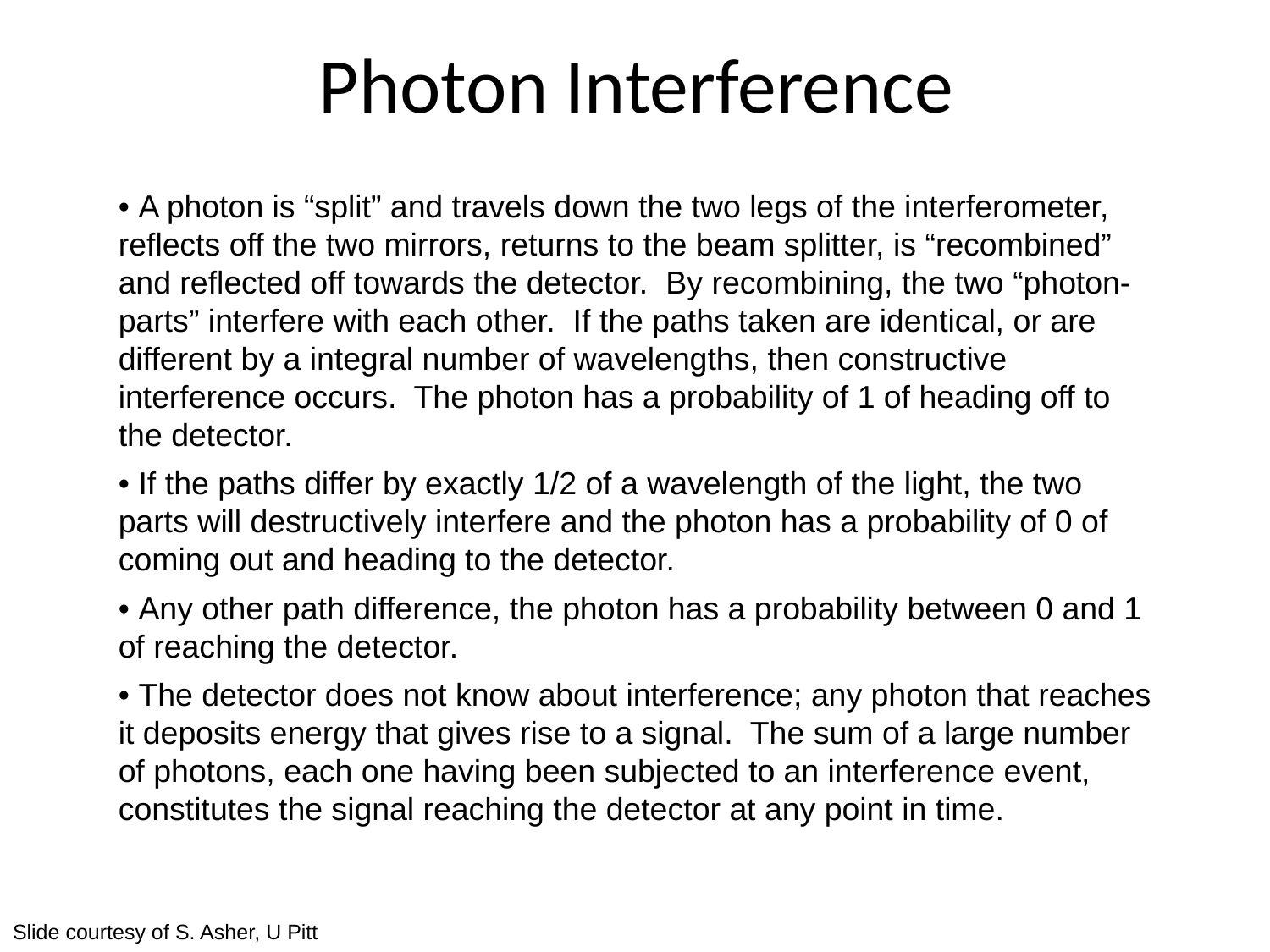

# Photon Interference
• A photon is “split” and travels down the two legs of the interferometer, reflects off the two mirrors, returns to the beam splitter, is “recombined” and reflected off towards the detector.  By recombining, the two “photon-parts” interfere with each other.  If the paths taken are identical, or are different by a integral number of wavelengths, then constructive interference occurs.  The photon has a probability of 1 of heading off to the detector.
• If the paths differ by exactly 1/2 of a wavelength of the light, the two parts will destructively interfere and the photon has a probability of 0 of coming out and heading to the detector.
• Any other path difference, the photon has a probability between 0 and 1 of reaching the detector.
• The detector does not know about interference; any photon that reaches it deposits energy that gives rise to a signal.  The sum of a large number of photons, each one having been subjected to an interference event, constitutes the signal reaching the detector at any point in time.
Slide courtesy of S. Asher, U Pitt